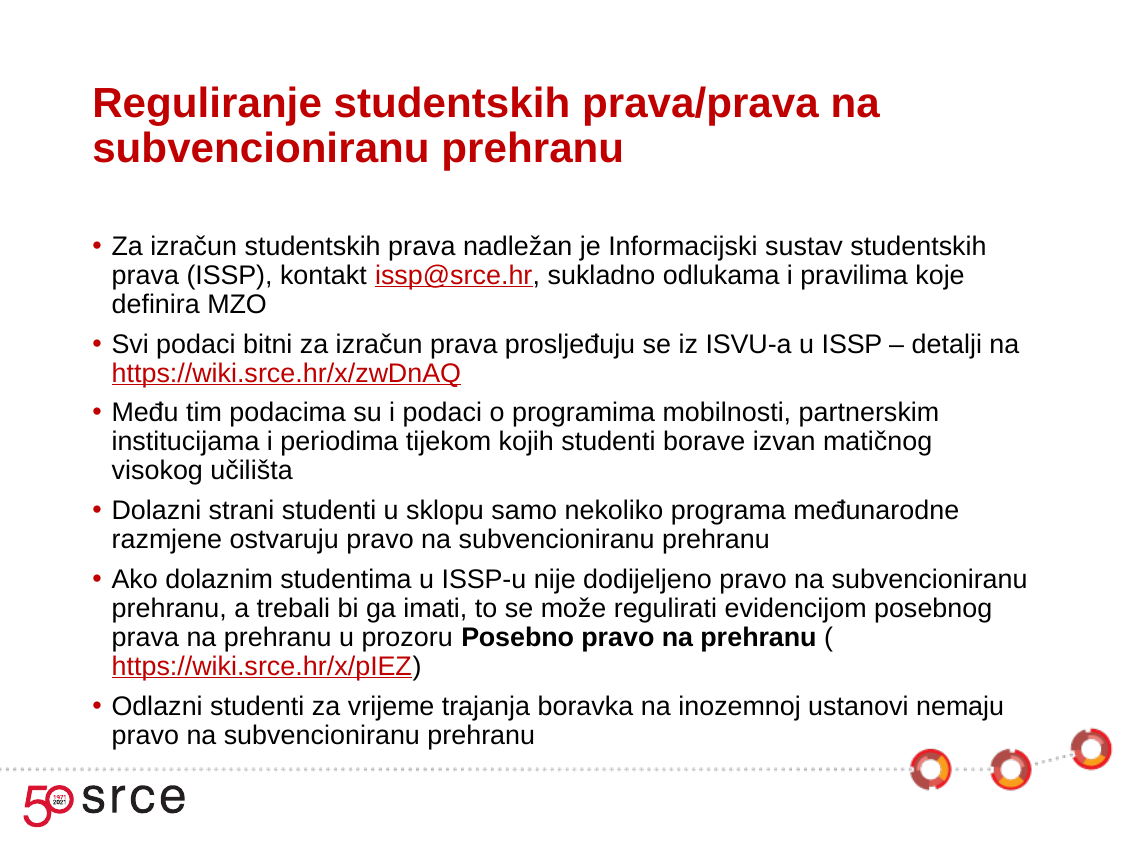

# Reguliranje studentskih prava/prava na subvencioniranu prehranu
Za izračun studentskih prava nadležan je Informacijski sustav studentskih prava (ISSP), kontakt issp@srce.hr, sukladno odlukama i pravilima koje definira MZO
Svi podaci bitni za izračun prava prosljeđuju se iz ISVU-a u ISSP – detalji na https://wiki.srce.hr/x/zwDnAQ
Među tim podacima su i podaci o programima mobilnosti, partnerskim institucijama i periodima tijekom kojih studenti borave izvan matičnog visokog učilišta
Dolazni strani studenti u sklopu samo nekoliko programa međunarodne razmjene ostvaruju pravo na subvencioniranu prehranu
Ako dolaznim studentima u ISSP-u nije dodijeljeno pravo na subvencioniranu prehranu, a trebali bi ga imati, to se može regulirati evidencijom posebnog prava na prehranu u prozoru Posebno pravo na prehranu (https://wiki.srce.hr/x/pIEZ)
Odlazni studenti za vrijeme trajanja boravka na inozemnoj ustanovi nemaju pravo na subvencioniranu prehranu